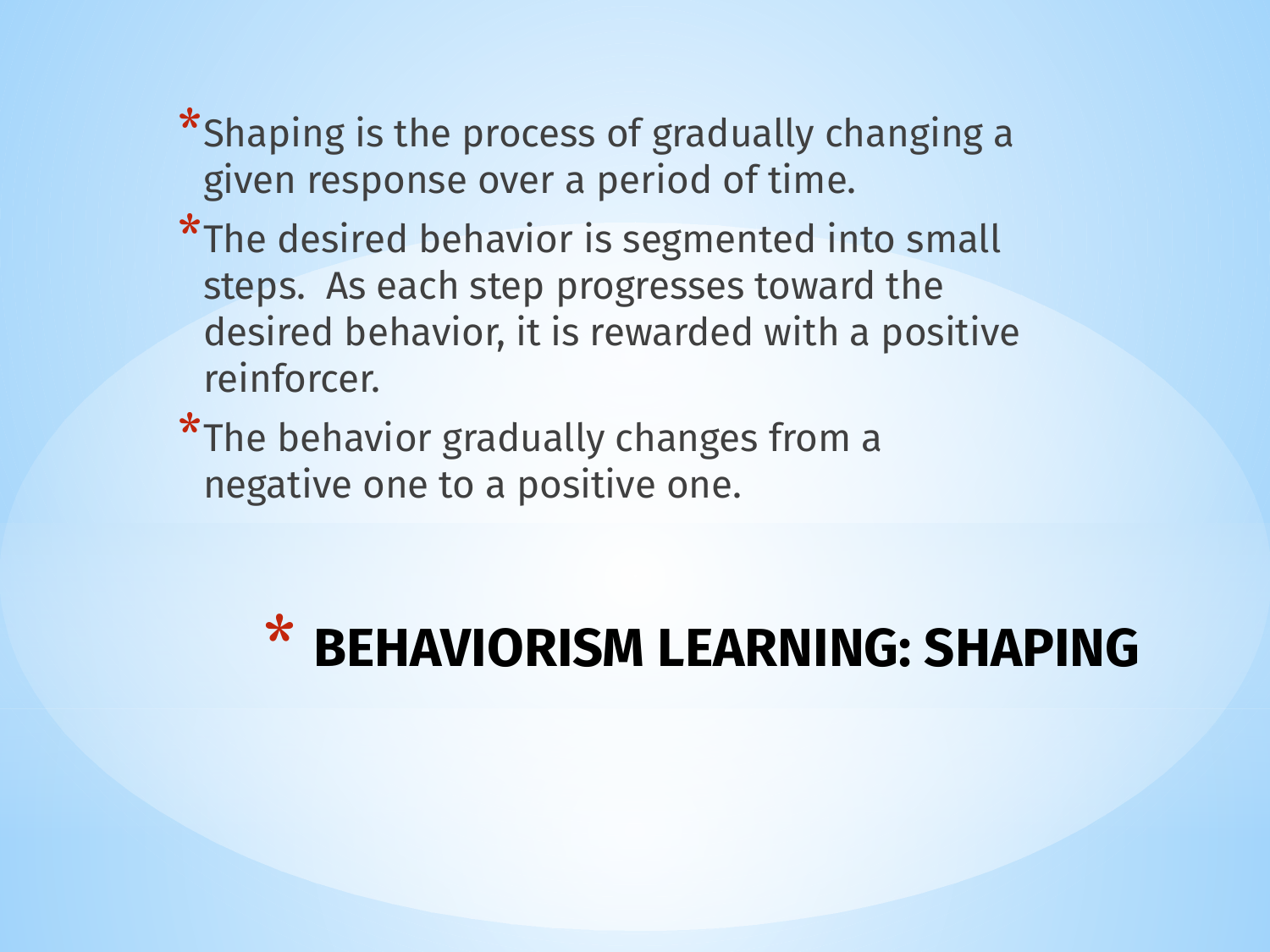

Shaping is the process of gradually changing a given response over a period of time.
The desired behavior is segmented into small steps.  As each step progresses toward the desired behavior, it is rewarded with a positive reinforcer.
The behavior gradually changes from a negative one to a positive one.

# BEHAVIORISM LEARNING: SHAPING